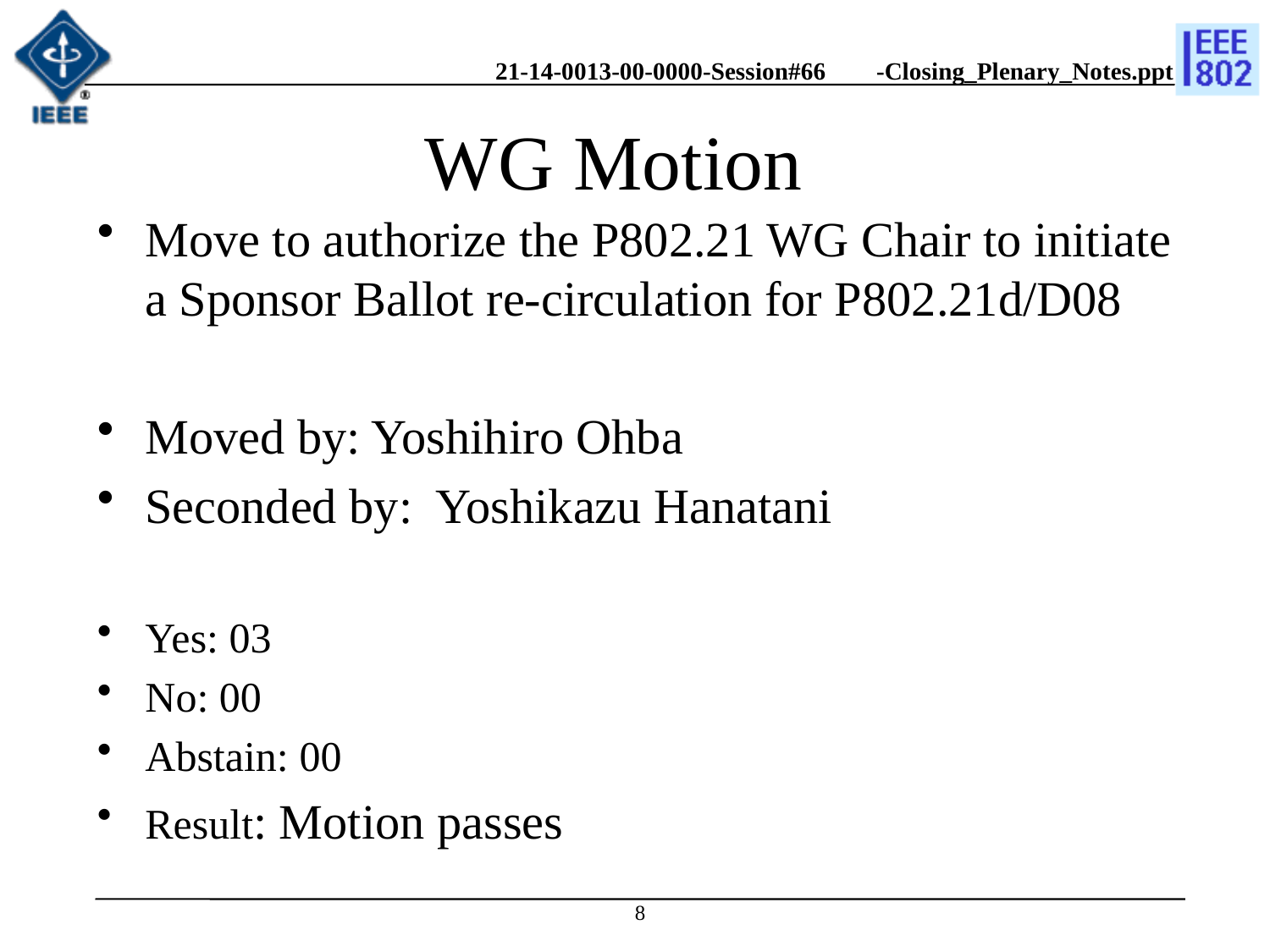

# WG Motion
Move to authorize the P802.21 WG Chair to initiate a Sponsor Ballot re-circulation for P802.21d/D08

Moved by: Yoshihiro Ohba
Seconded by:  Yoshikazu Hanatani

Yes: 03
No: 00
Abstain: 00
Result: Motion passes
8